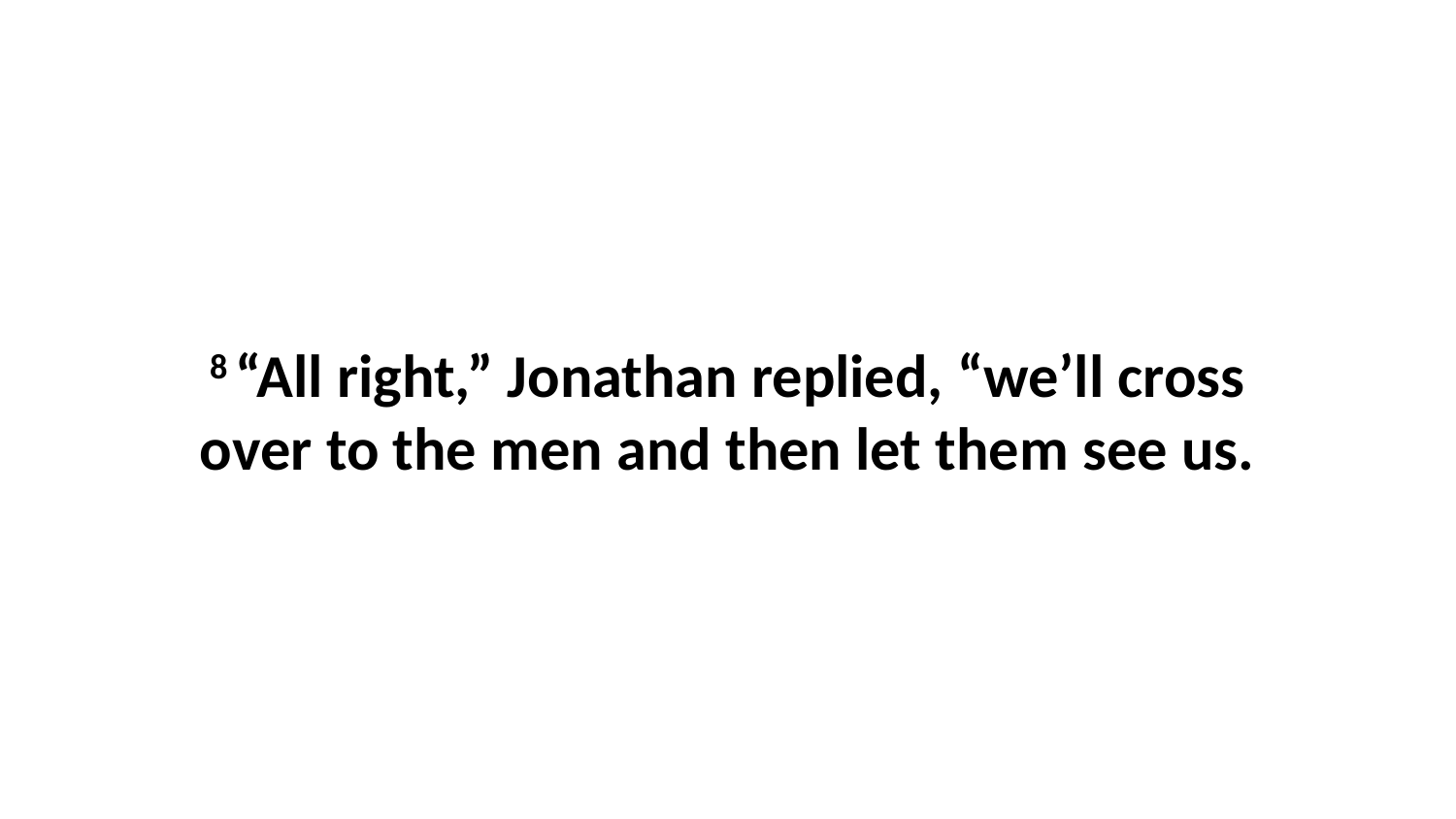

8 “All right,” Jonathan replied, “we’ll cross over to the men and then let them see us.